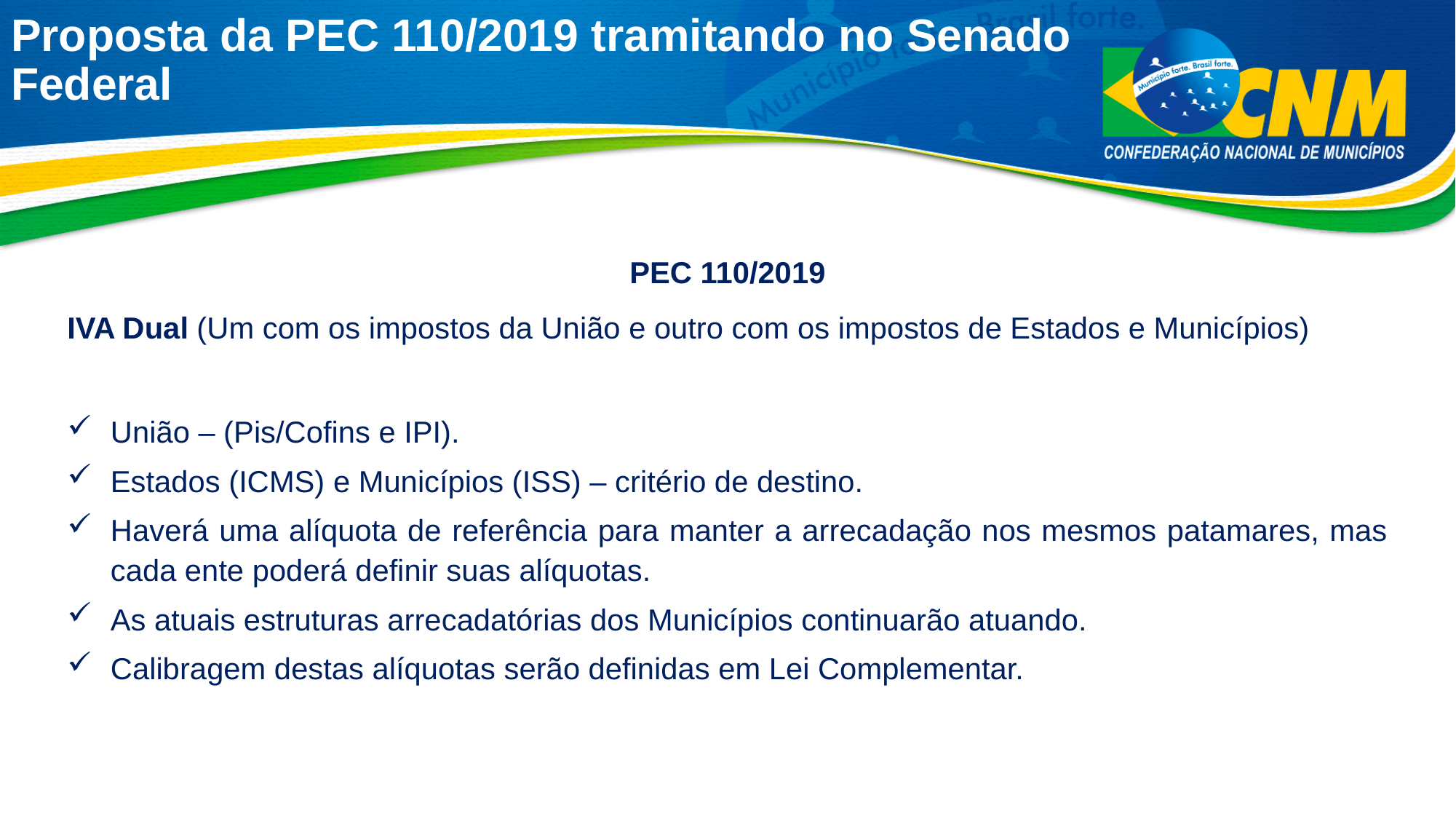

# Proposta da PEC 110/2019 tramitando no Senado Federal
PEC 110/2019
IVA Dual (Um com os impostos da União e outro com os impostos de Estados e Municípios)

União – (Pis/Cofins e IPI).
Estados (ICMS) e Municípios (ISS) – critério de destino.
Haverá uma alíquota de referência para manter a arrecadação nos mesmos patamares, mas cada ente poderá definir suas alíquotas.
As atuais estruturas arrecadatórias dos Municípios continuarão atuando.
Calibragem destas alíquotas serão definidas em Lei Complementar.